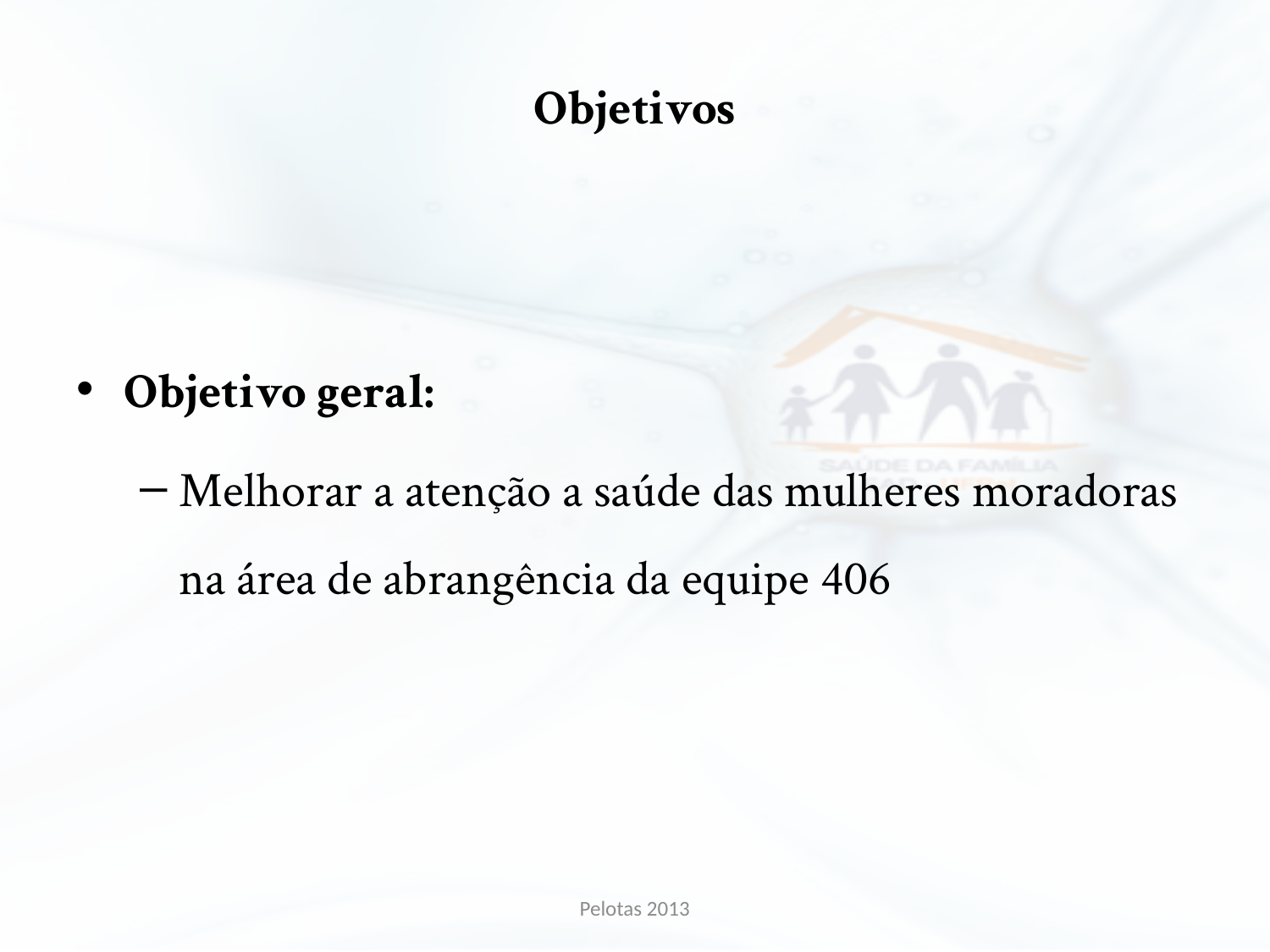

# Objetivos
Objetivo geral:
Melhorar a atenção a saúde das mulheres moradoras na área de abrangência da equipe 406
Pelotas 2013